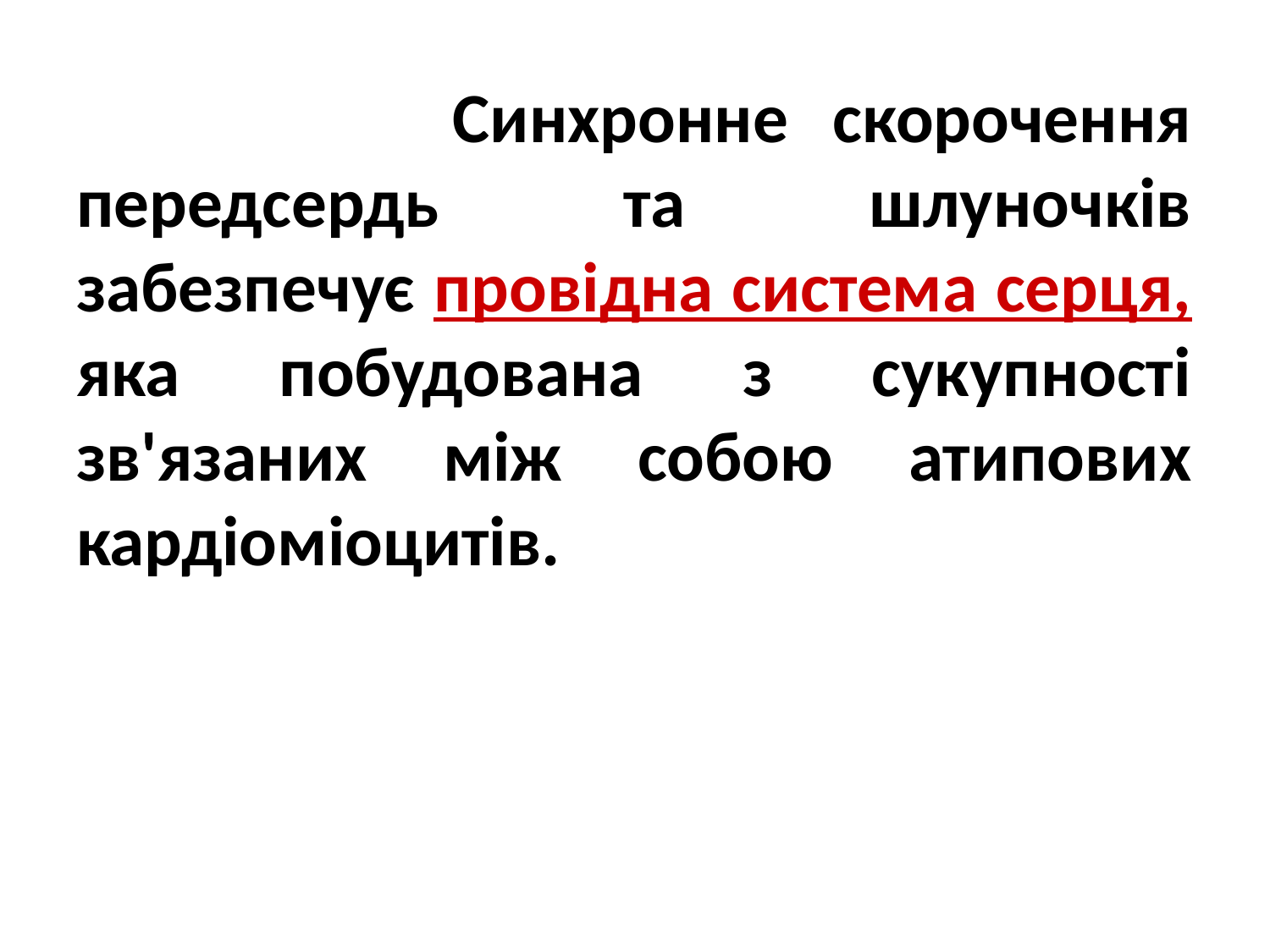

Синхронне скорочення передсердь та шлуночків забезпечує провідна система серця, яка побудована з сукупності зв'язаних між собою атипових кардіоміоцитів.